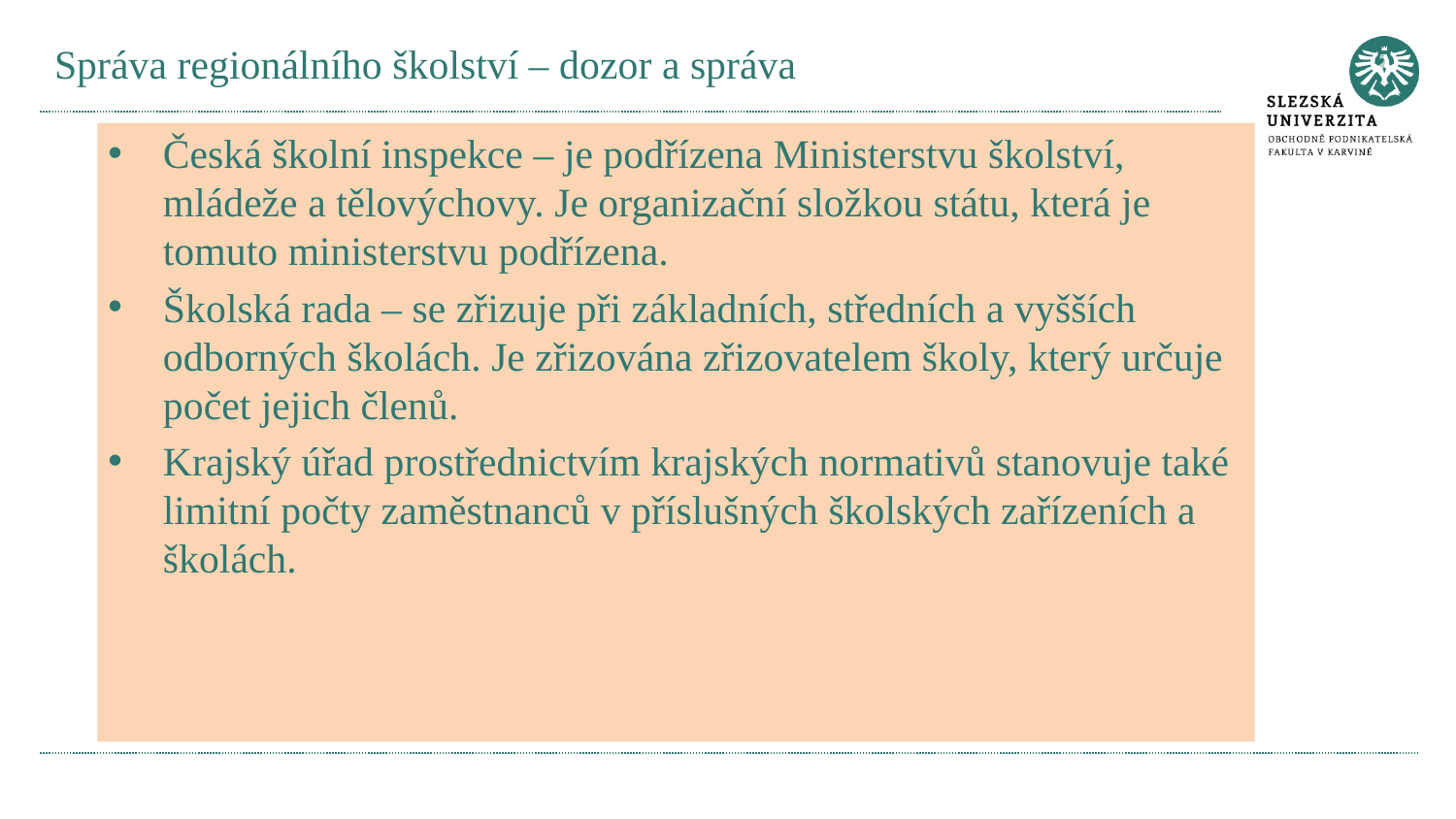

# Správa regionálního školství – dozor a správa
Česká školní inspekce – je podřízena Ministerstvu školství, mládeže a tělovýchovy. Je organizační složkou státu, která je tomuto ministerstvu podřízena.
Školská rada – se zřizuje při základních, středních a vyšších odborných školách. Je zřizována zřizovatelem školy, který určuje počet jejich členů.
Krajský úřad prostřednictvím krajských normativů stanovuje také limitní počty zaměstnanců v příslušných školských zařízeních a školách.